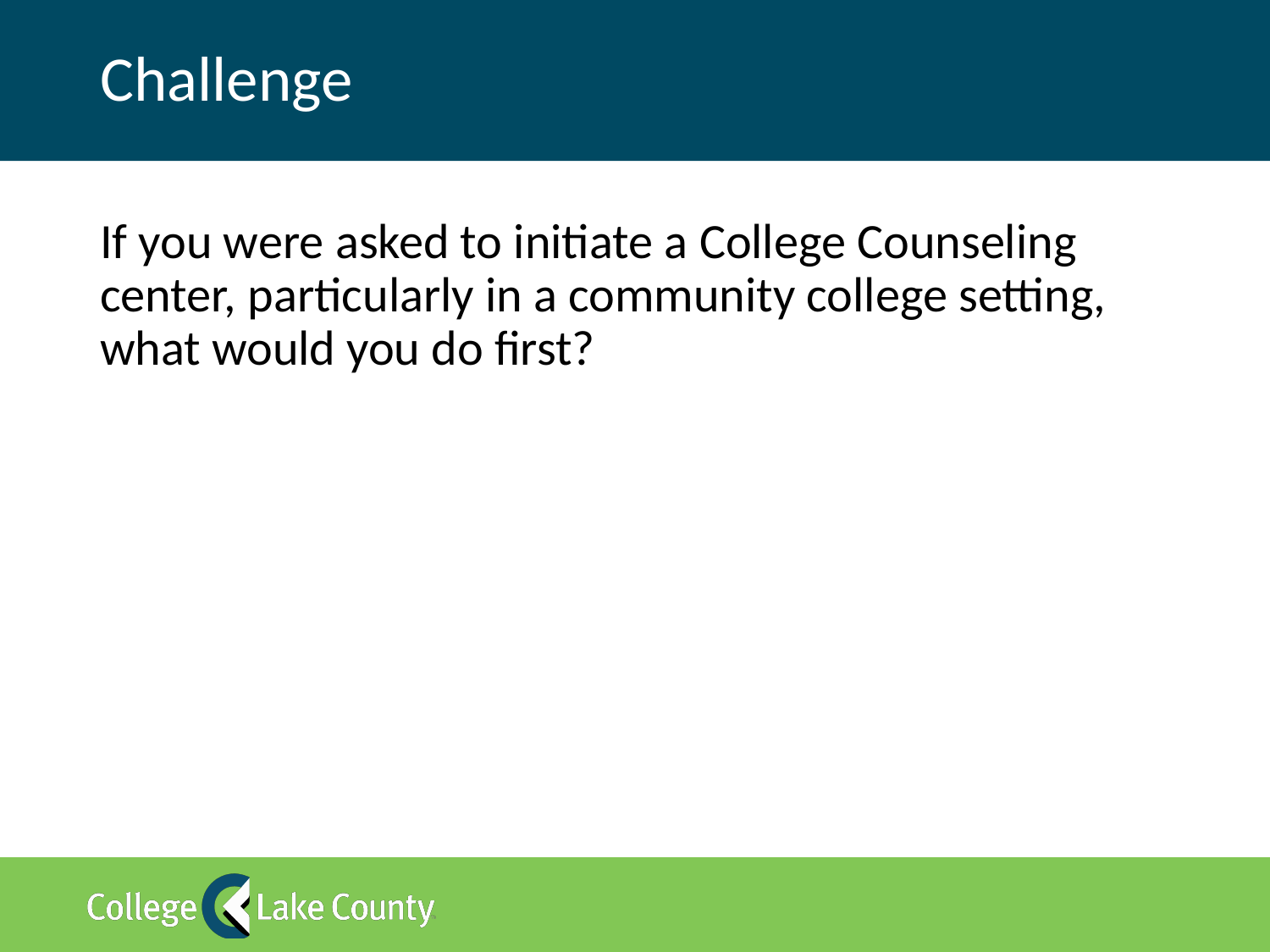

# Challenge
If you were asked to initiate a College Counseling center, particularly in a community college setting, what would you do first?